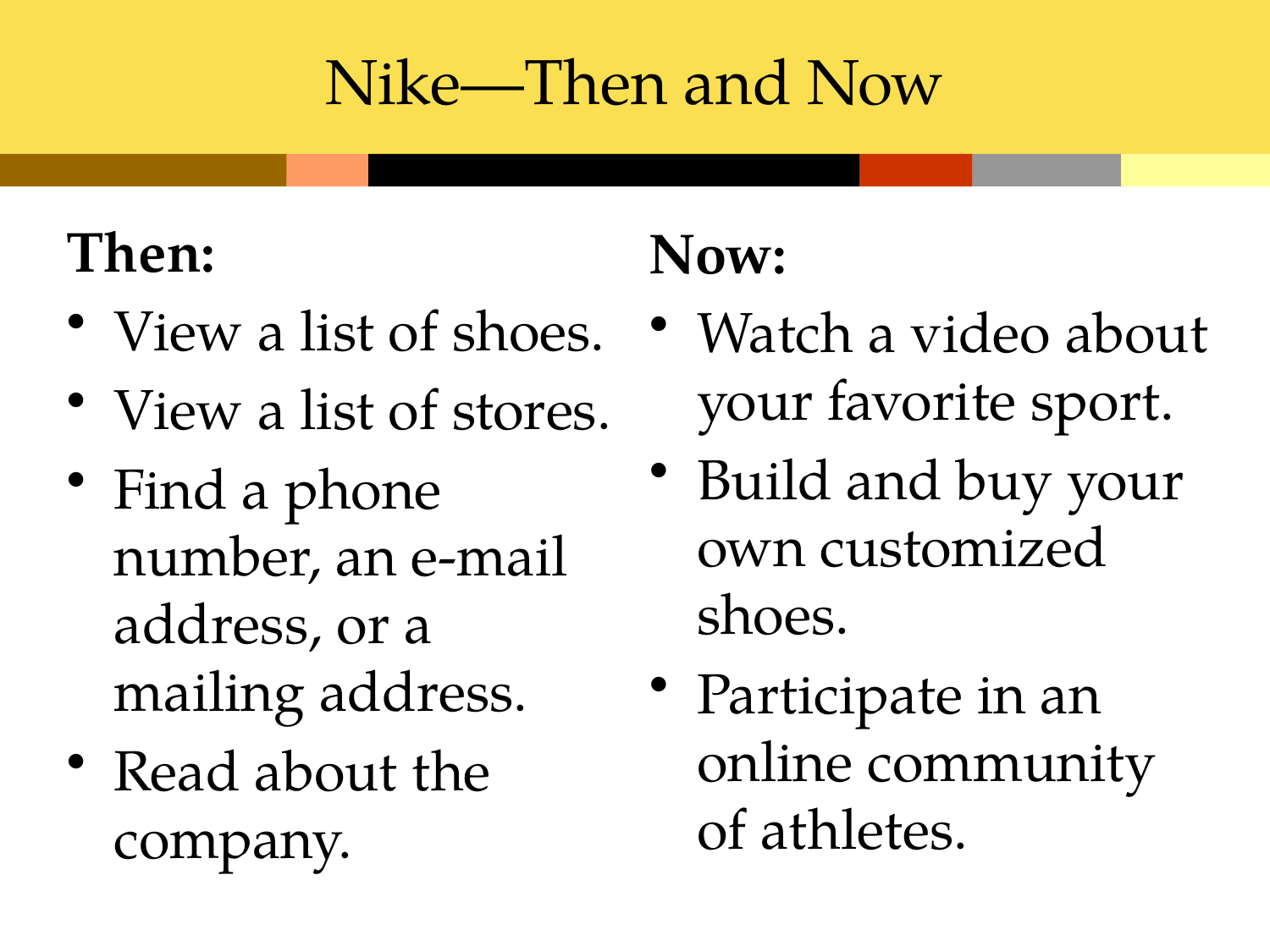

# Nike—Then and Now
Then:
View a list of shoes.
View a list of stores.
Find a phone number, an e-mail address, or a mailing address.
Read about the company.
Now:
Watch a video about your favorite sport.
Build and buy your own customized shoes.
Participate in an online community of athletes.